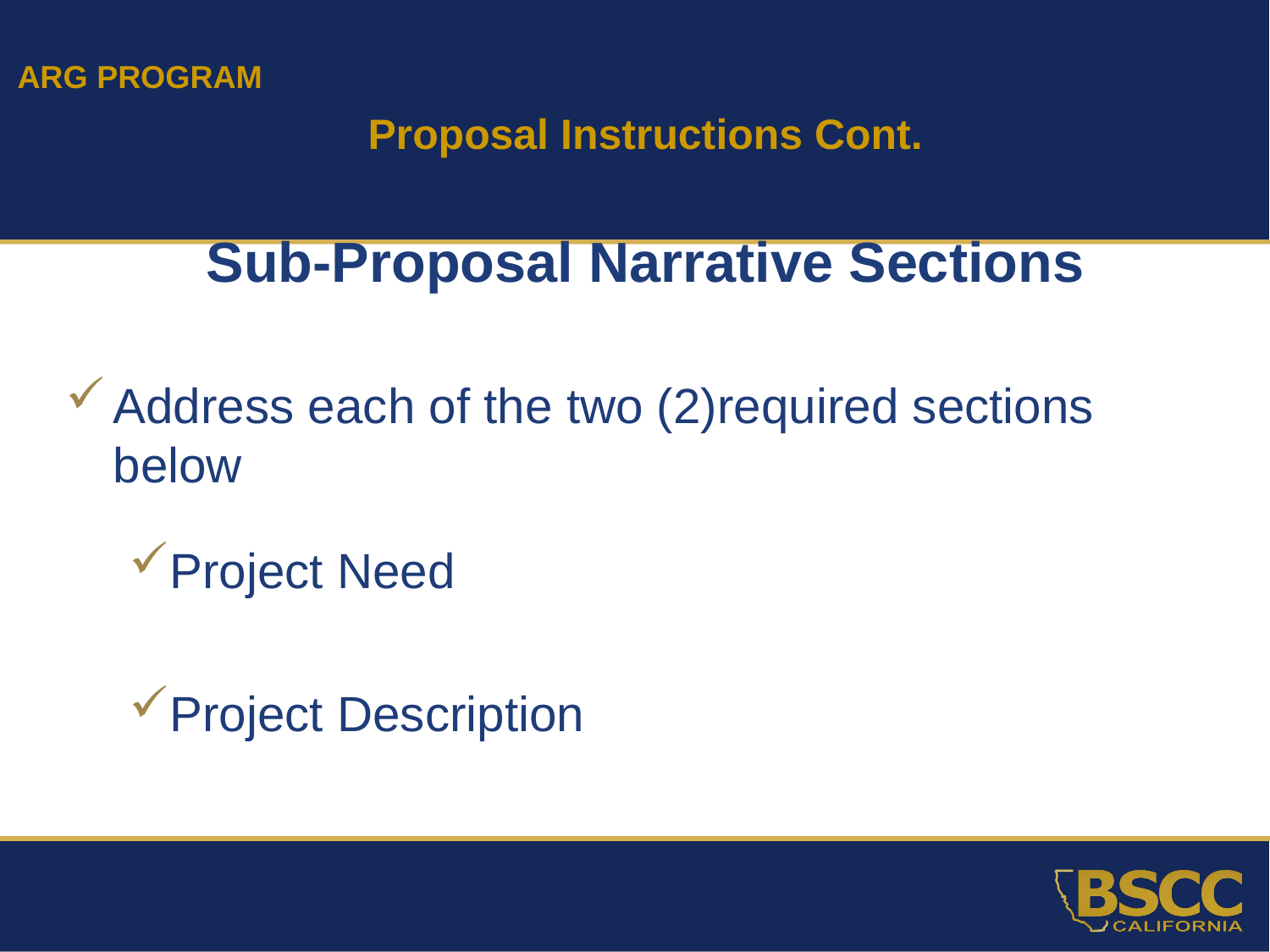

ARG PROGRAM
Proposal Instructions Cont.

 Sub-Proposal Narrative Sections

Address each of the two (2)required sections below

Project Need

Project Description